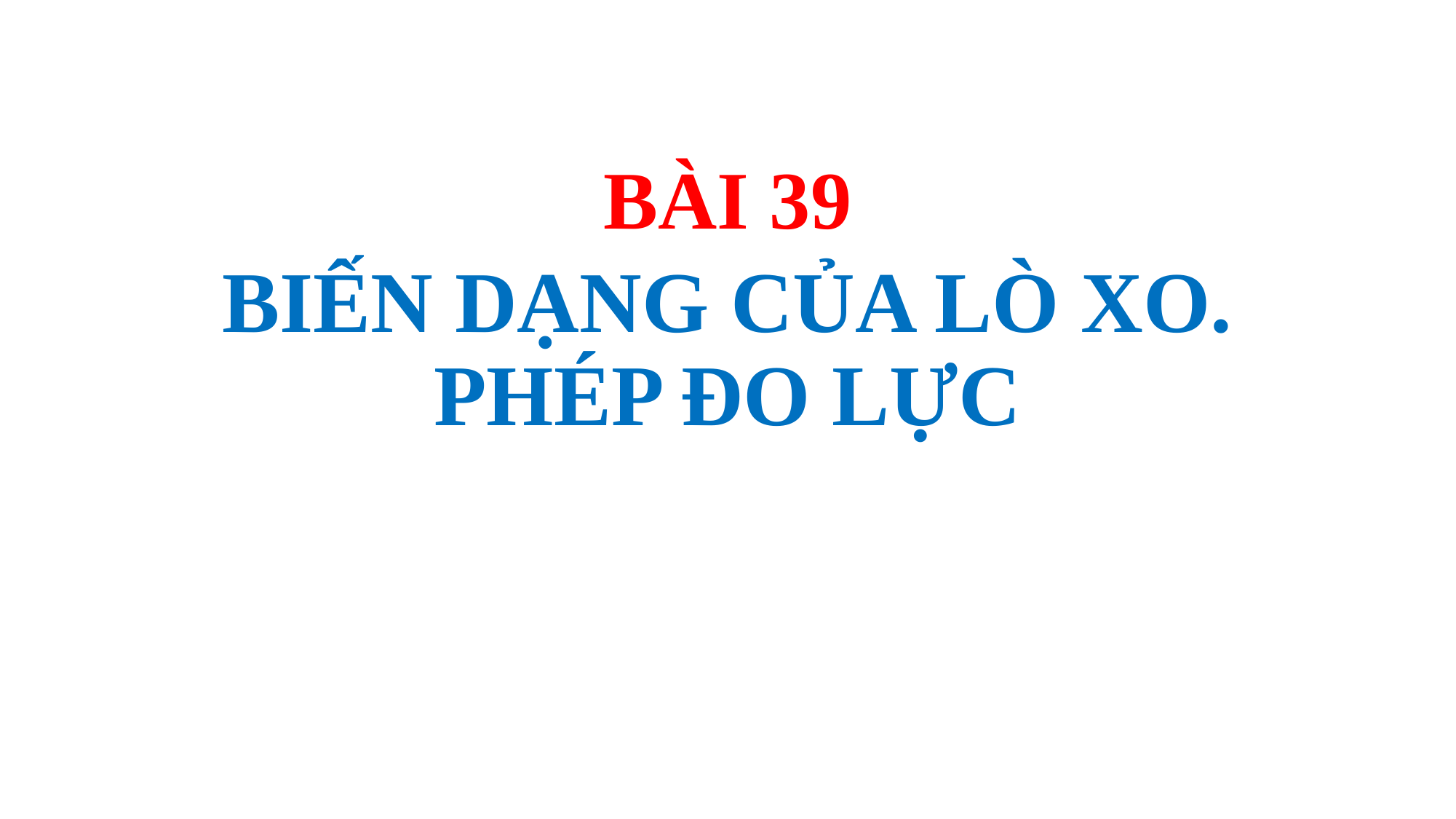

# BÀI 39
BIẾN DẠNG CỦA LÒ XO. PHÉP ĐO LỰC